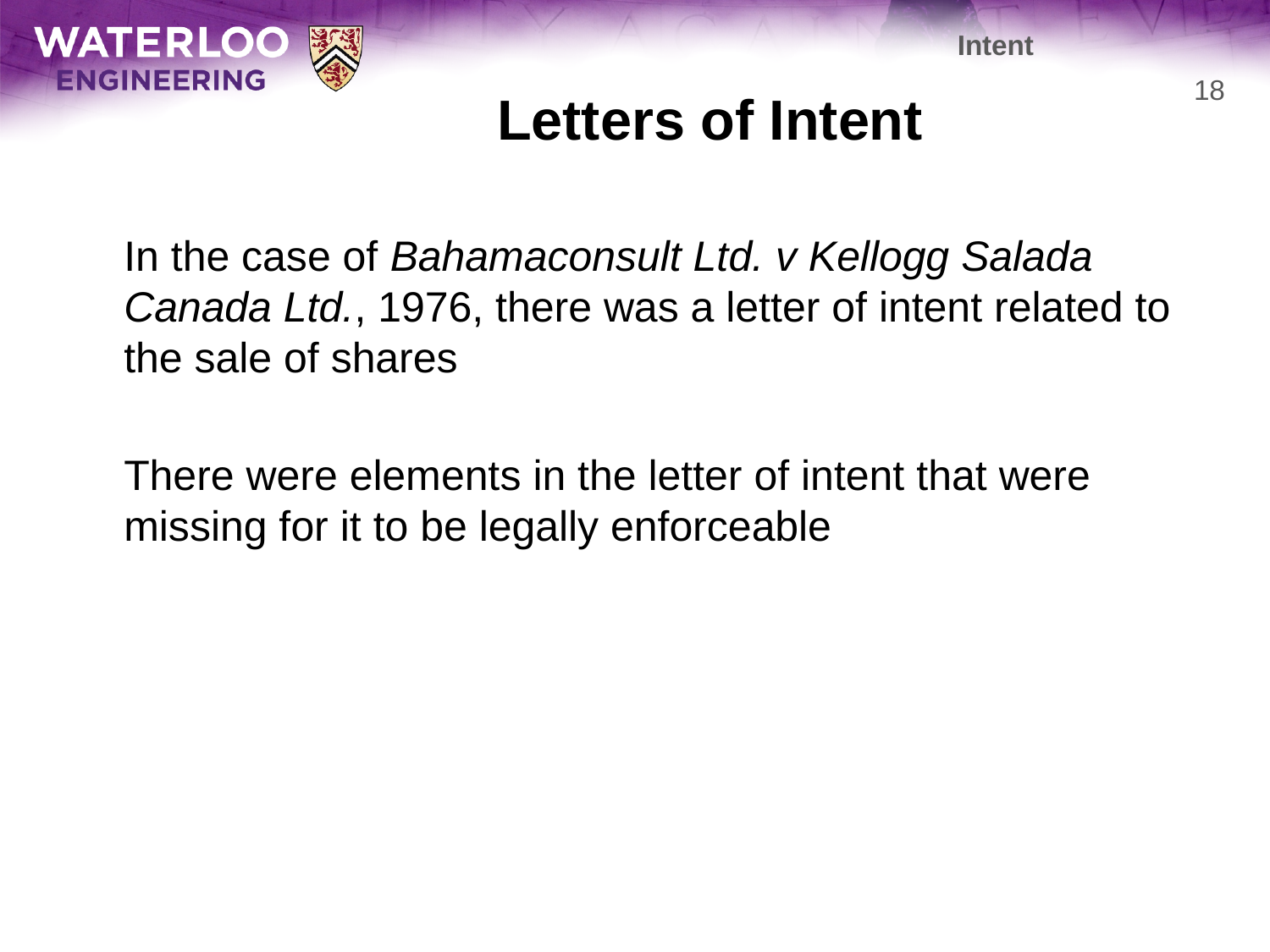

Intent
# Letters of Intent
18
	In the case of Bahamaconsult Ltd. v Kellogg Salada Canada Ltd., 1976, there was a letter of intent related to the sale of shares

	There were elements in the letter of intent that were missing for it to be legally enforceable